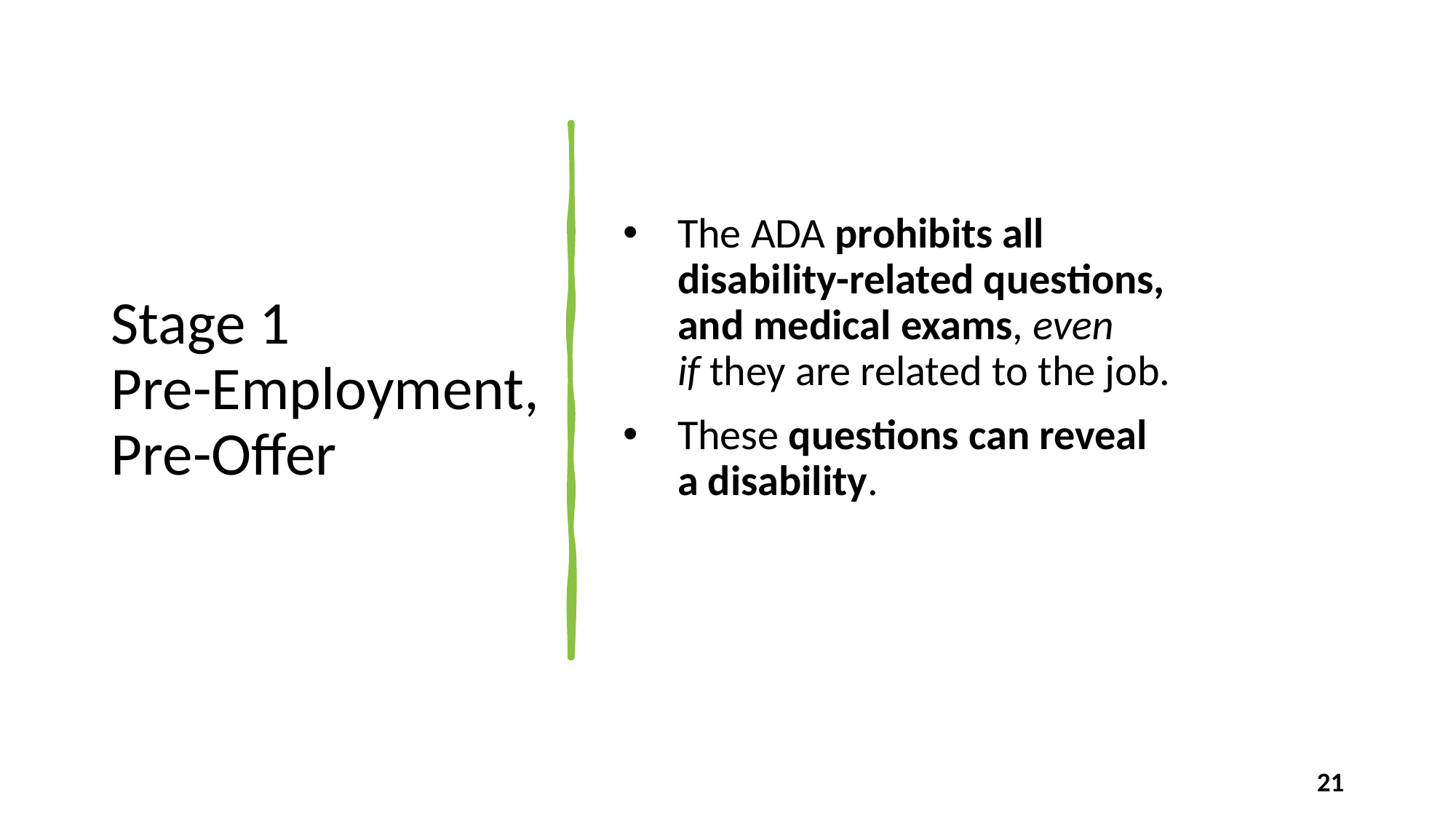

# Stage 1 Pre-Employment, Pre-Offer
The ADA prohibits all disability-related questions, and medical exams, even if they are related to the job.
These questions can reveal
a disability.

21